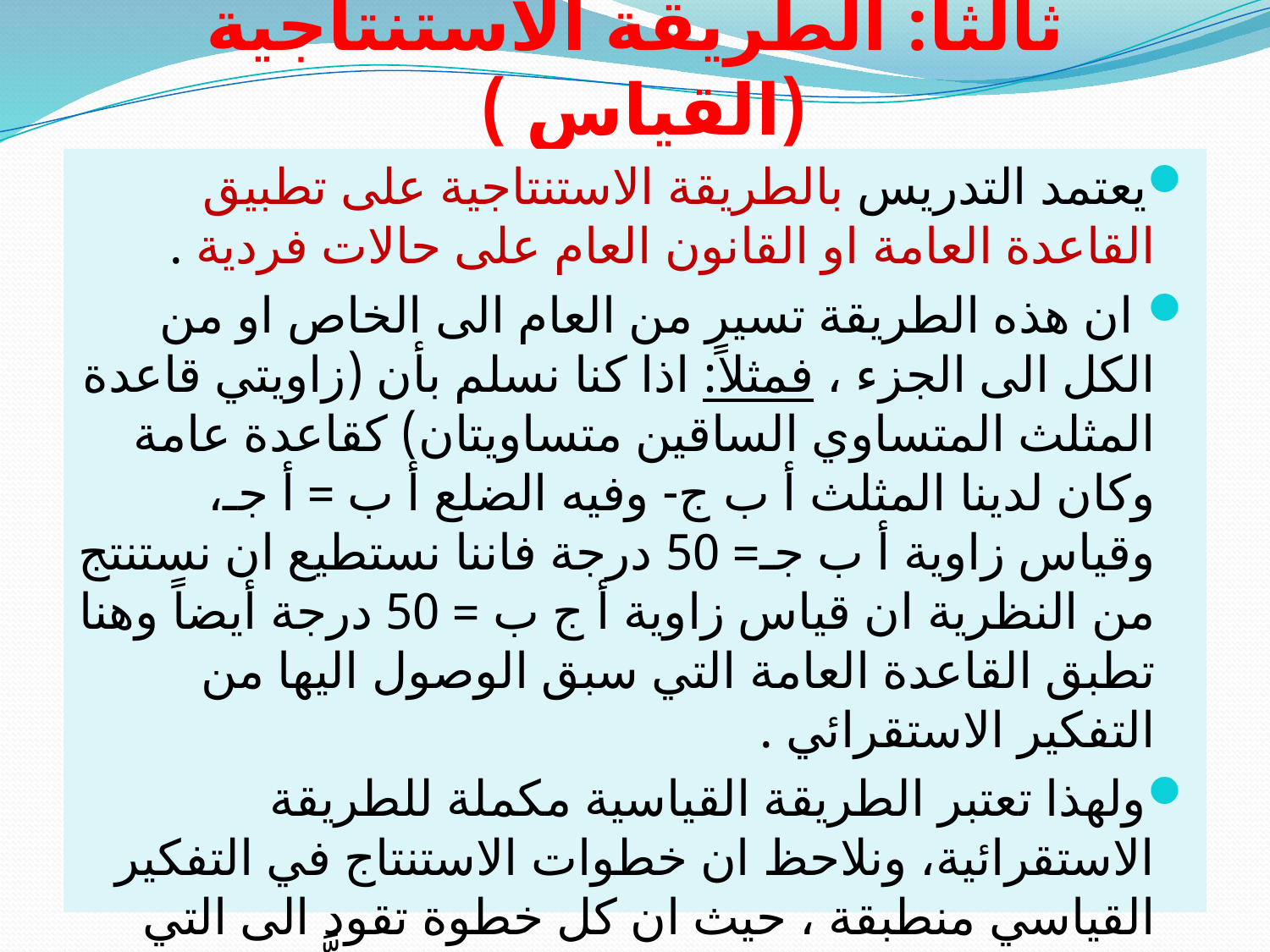

# ثالثاً: الطريقة الاستنتاجية (القياس )
يعتمد التدريس بالطريقة الاستنتاجية على تطبيق القاعدة العامة او القانون العام على حالات فردية .
 ان هذه الطريقة تسير من العام الى الخاص او من الكل الى الجزء ، فمثلاً: اذا كنا نسلم بأن (زاويتي قاعدة المثلث المتساوي الساقين متساويتان) كقاعدة عامة وكان لدينا المثلث أ ب ج- وفيه الضلع أ ب = أ جـ، وقياس زاوية أ ب جـ= 50 درجة فاننا نستطيع ان نستنتج من النظرية ان قياس زاوية أ ج ب = 50 درجة أيضاً وهنا تطبق القاعدة العامة التي سبق الوصول اليها من التفكير الاستقرائي .
ولهذا تعتبر الطريقة القياسية مكملة للطريقة الاستقرائية، ونلاحظ ان خطوات الاستنتاج في التفكير القياسي منطبقة ، حيث ان كل خطوة تقود الى التي تليها وكل خطوة مدعّمة بدليل رياضي مسلَّم بصحته او مبرهن على صحته .